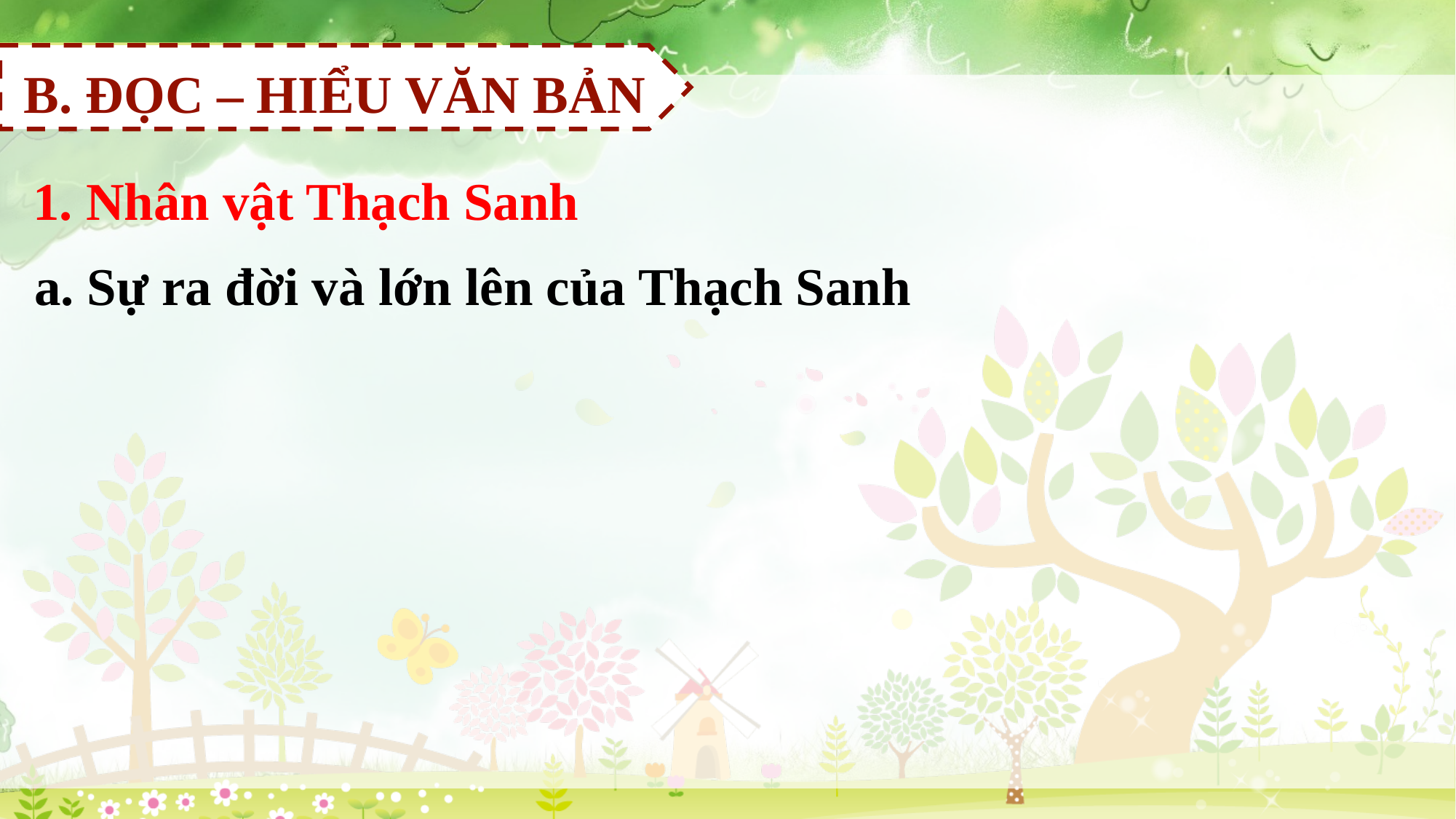

B. ĐỌC – HIỂU VĂN BẢN
1. Nhân vật Thạch Sanh
a. Sự ra đời và lớn lên của Thạch Sanh